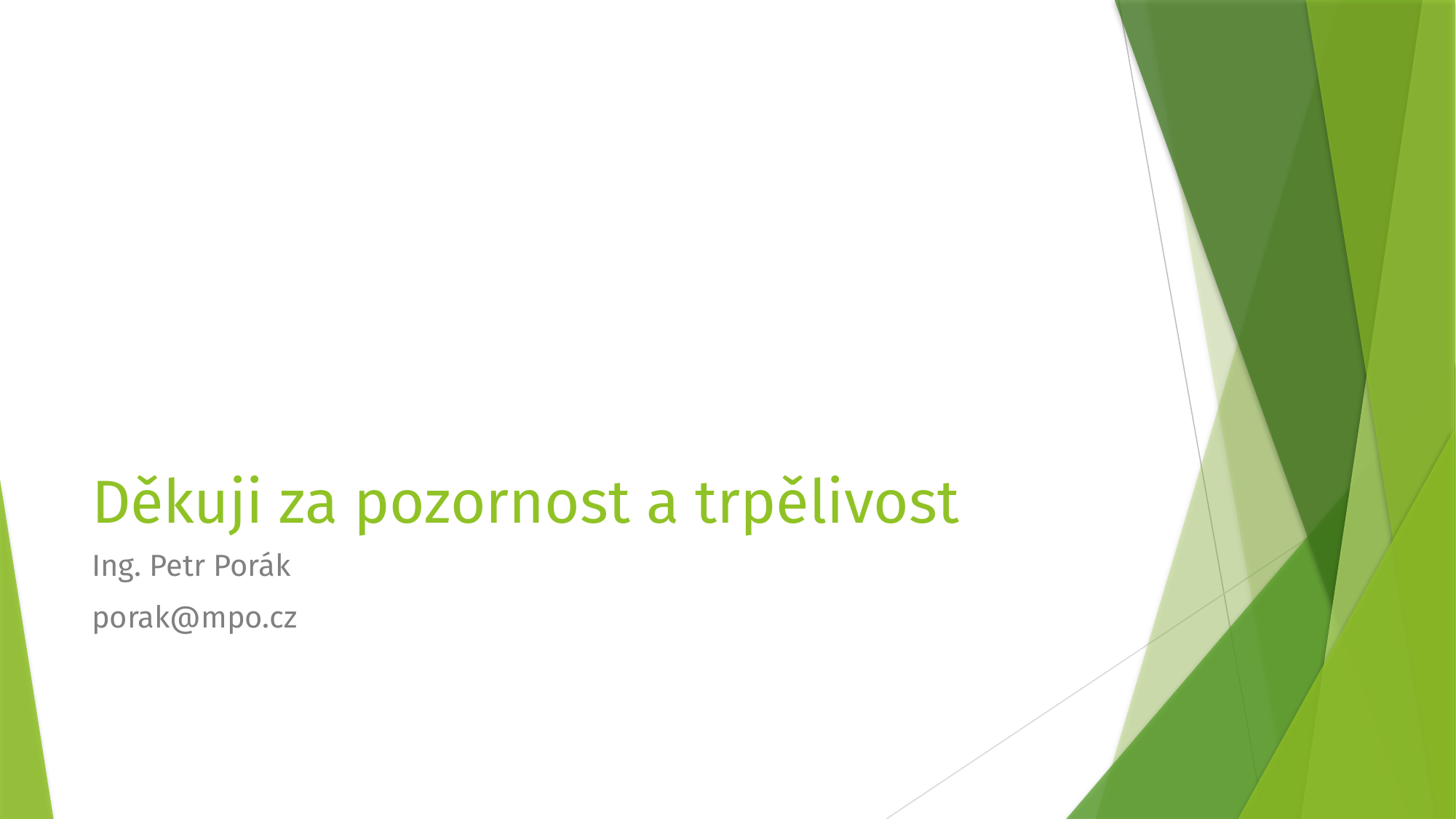

# Děkuji za pozornost a trpělivost
Ing. Petr Porák
porak@mpo.cz